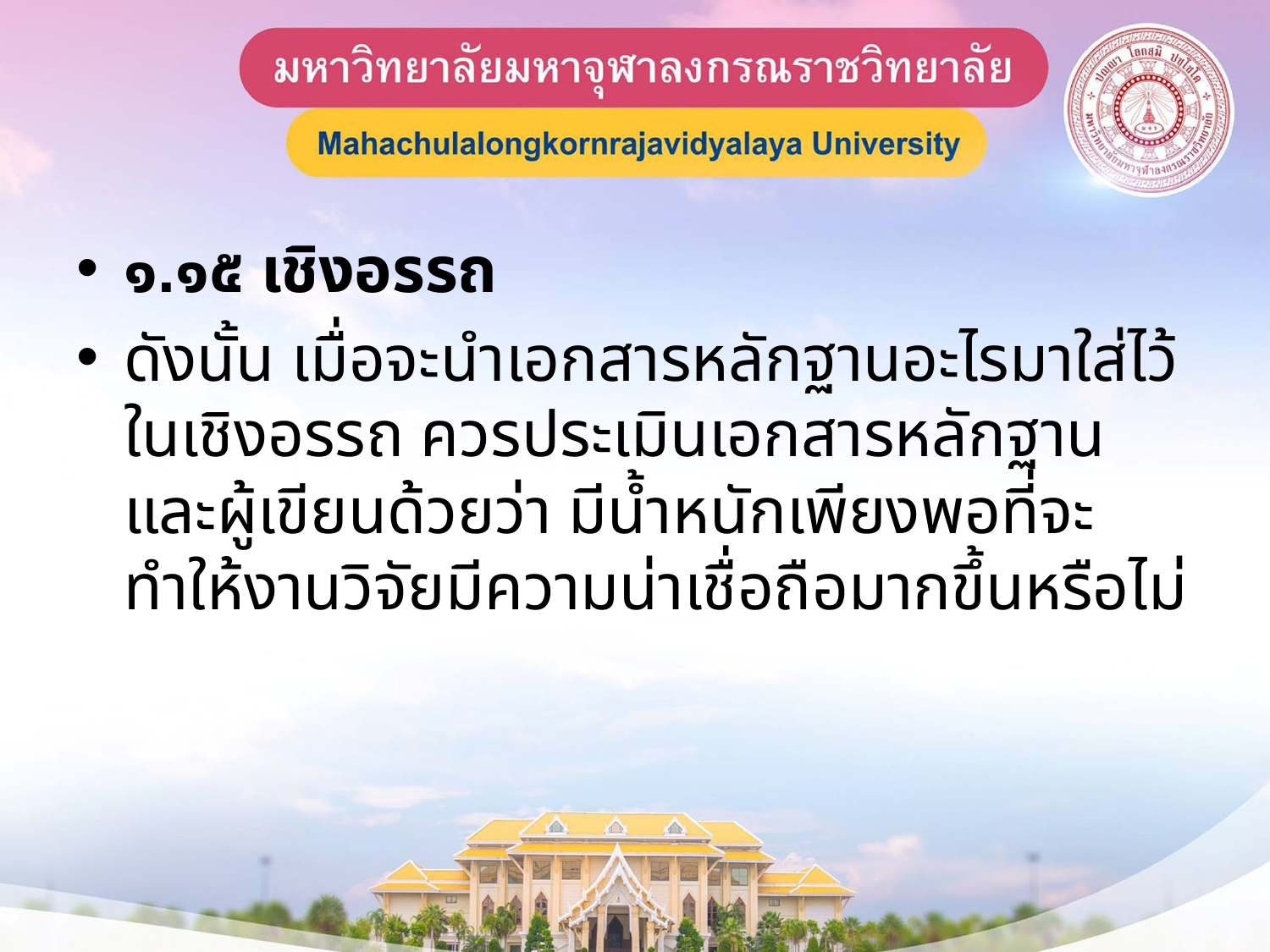

๑.๑๕ เชิงอรรถ
ดังนั้น เมื่อจะนำเอกสารหลักฐานอะไรมาใส่ไว้ในเชิงอรรถ ควรประเมินเอกสารหลักฐานและผู้เขียนด้วยว่า มีน้ำหนักเพียงพอที่จะทำให้งานวิจัยมีความน่าเชื่อถือมากขึ้นหรือไม่